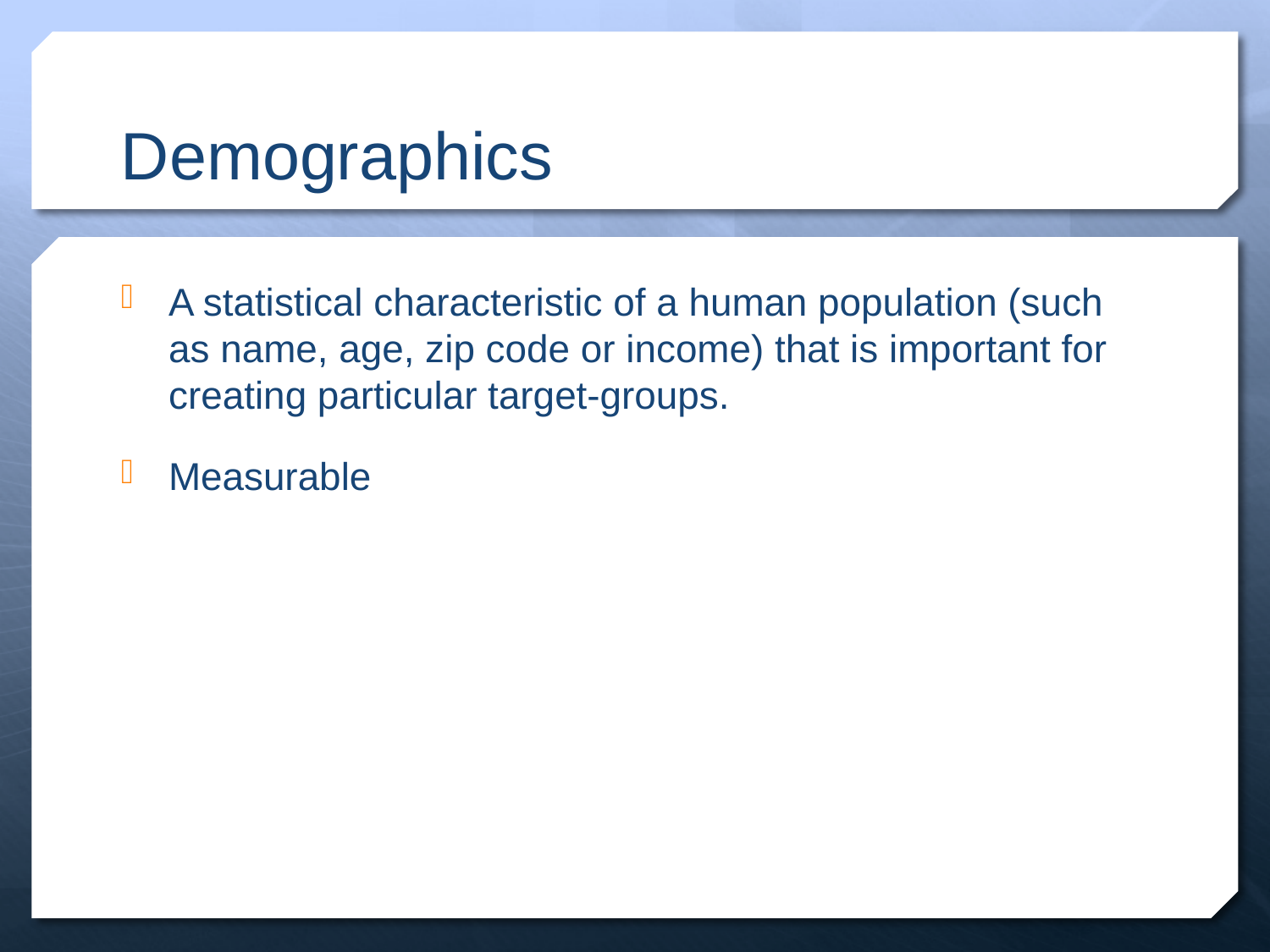

# Demographics
A statistical characteristic of a human population (such as name, age, zip code or income) that is important for creating particular target-groups.
Measurable